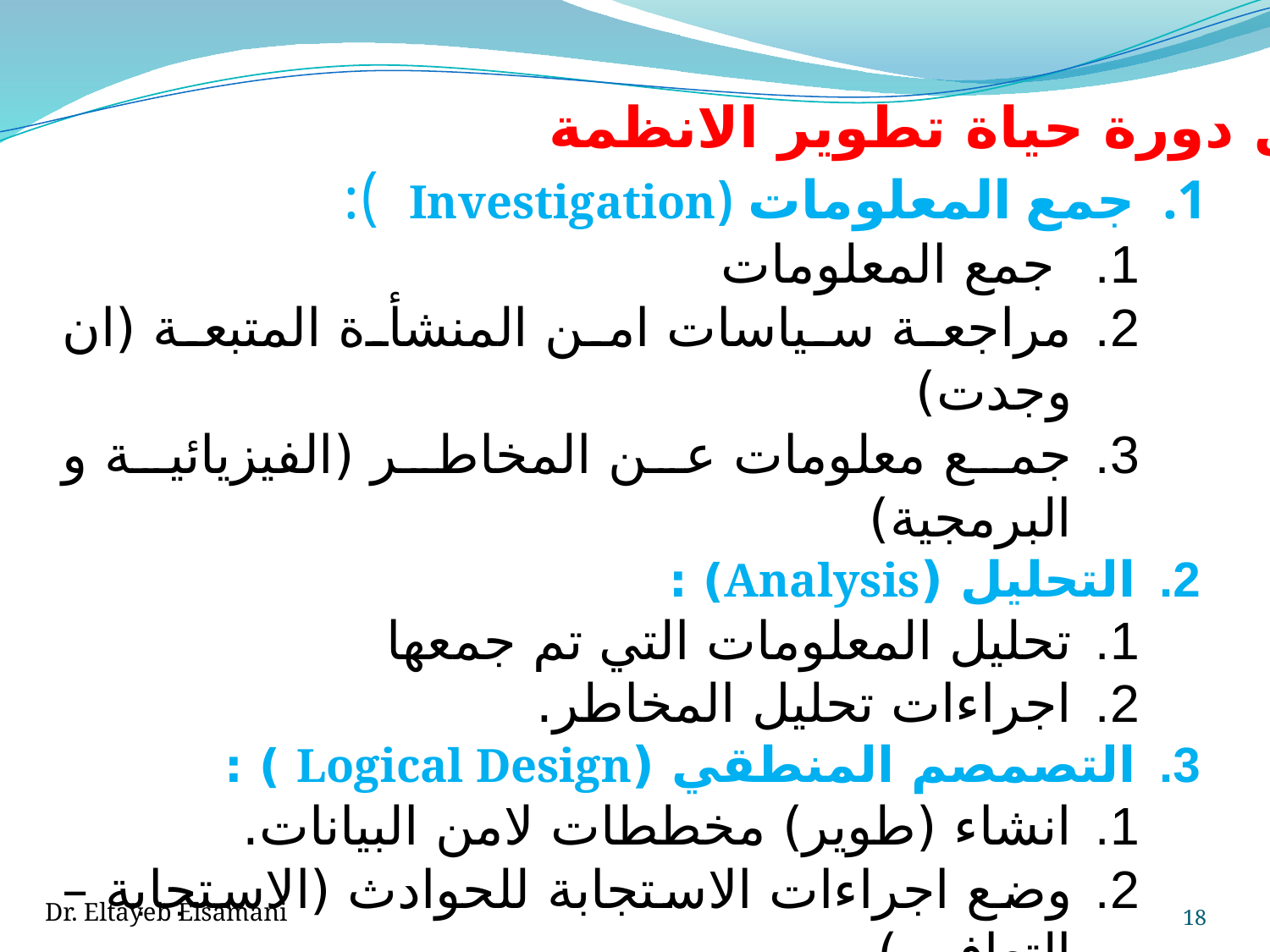

مراحل دورة حياة تطوير الانظمة
جمع المعلومات (Investigation  ):
 جمع المعلومات
مراجعة سياسات امن المنشأة المتبعة (ان وجدت)
جمع معلومات عن المخاطر (الفيزيائية و البرمجية)
التحليل (Analysis) :
تحليل المعلومات التي تم جمعها
اجراءات تحليل المخاطر.
التصمصم المنطقي (Logical Design ) :
انشاء (طوير) مخططات لامن البيانات.
وضع اجراءات الاستجابة للحوادث (الاستجابة – التعافي )
جدوي استمرارية المشروع ام الاستعانة بمصادر خارجية
Dr. Eltayeb Elsamani
18